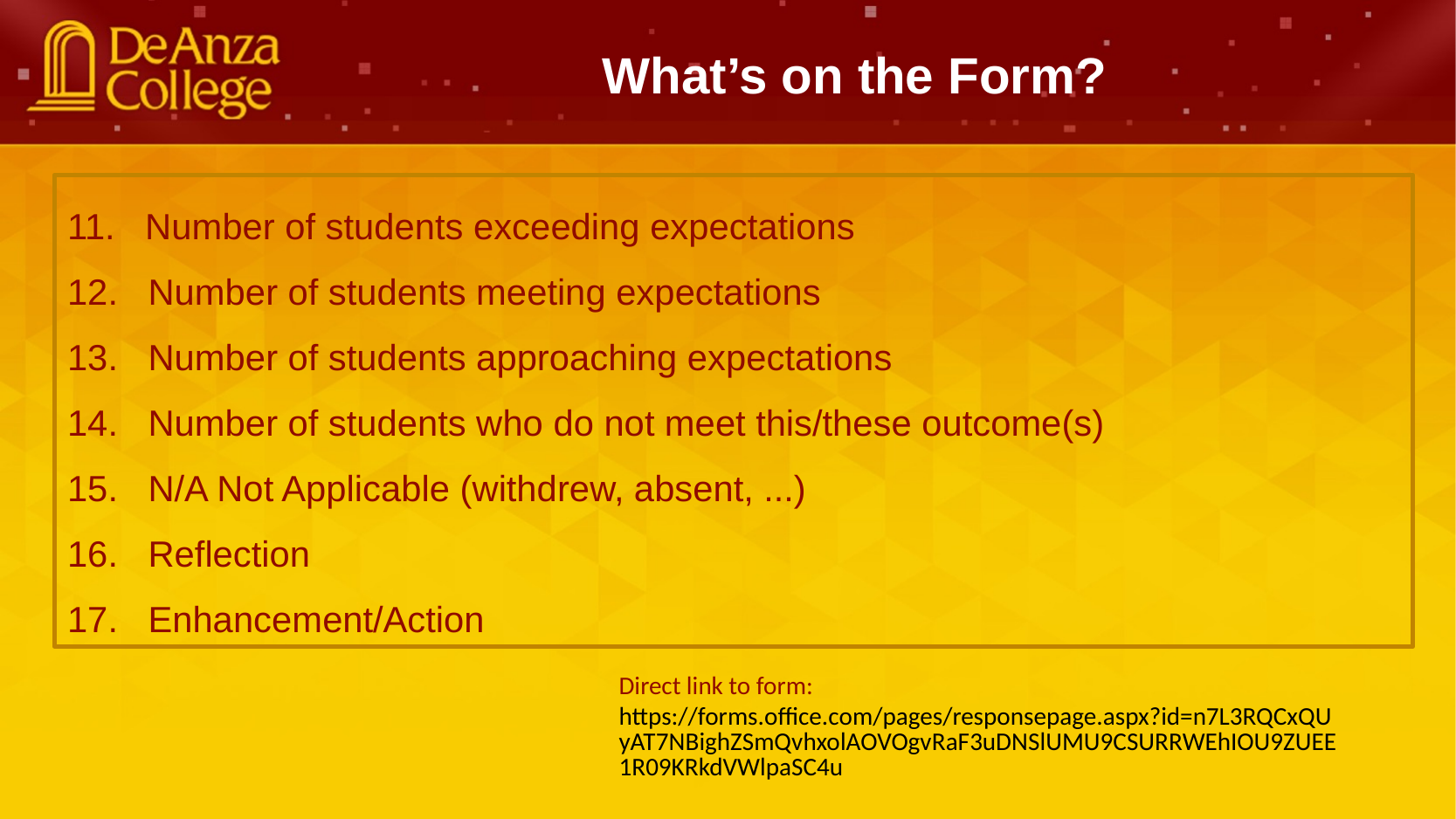

What’s on the Form?
11.   Number of students exceeding expectations
12.   Number of students meeting expectations
13.   Number of students approaching expectations
14.   Number of students who do not meet this/these outcome(s)
15.   N/A Not Applicable (withdrew, absent, ...)
16.   Reflection
17.   Enhancement/Action

Direct link to form:
https://forms.office.com/pages/responsepage.aspx?id=n7L3RQCxQUyAT7NBighZSmQvhxolAOVOgvRaF3uDNSlUMU9CSURRWEhIOU9ZUEE1R09KRkdVWlpaSC4u